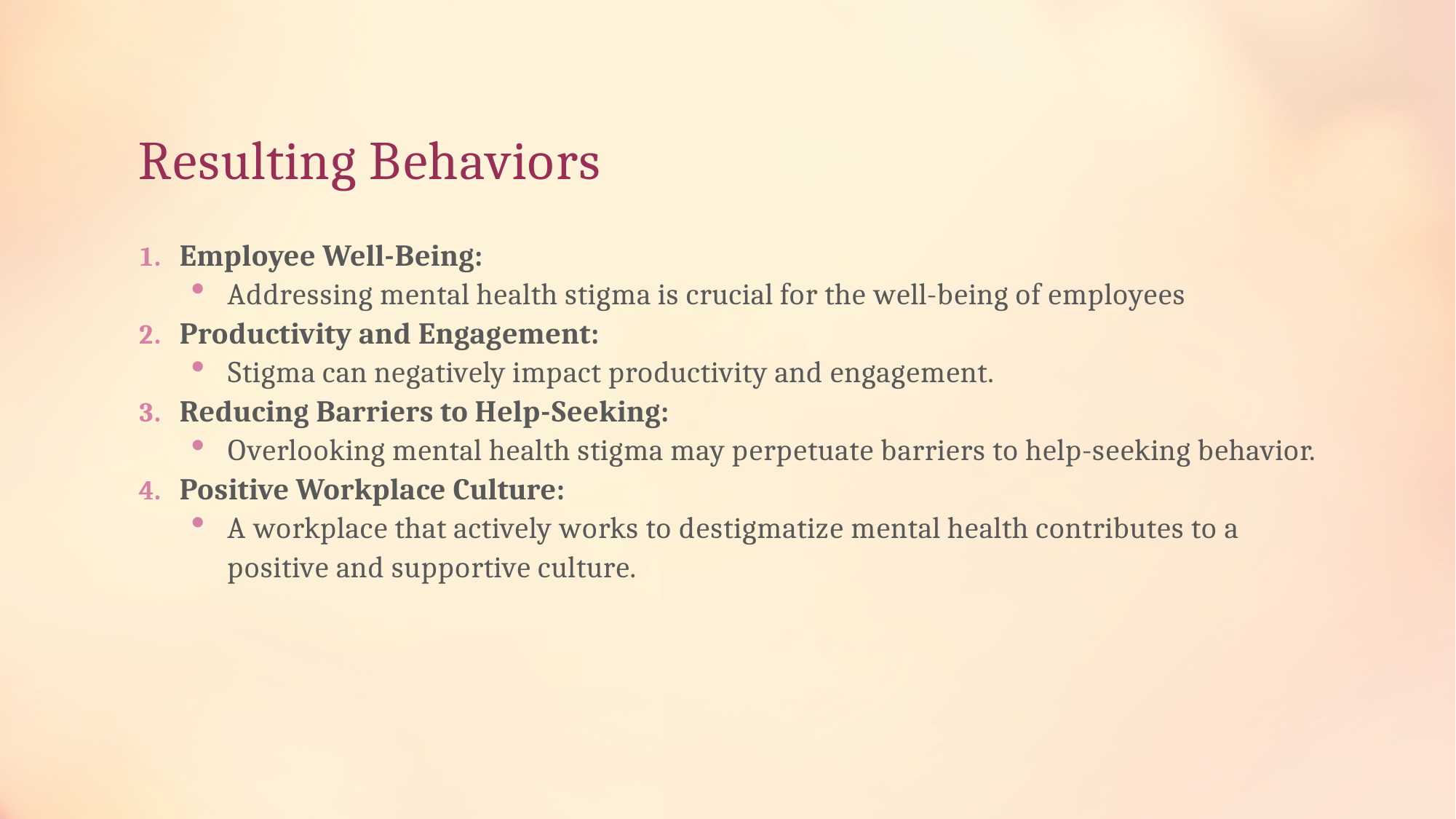

# Resulting Behaviors
Employee Well-Being:
Addressing mental health stigma is crucial for the well-being of employees
Productivity and Engagement:
Stigma can negatively impact productivity and engagement.
Reducing Barriers to Help-Seeking:
Overlooking mental health stigma may perpetuate barriers to help-seeking behavior.
Positive Workplace Culture:
A workplace that actively works to destigmatize mental health contributes to a positive and supportive culture.